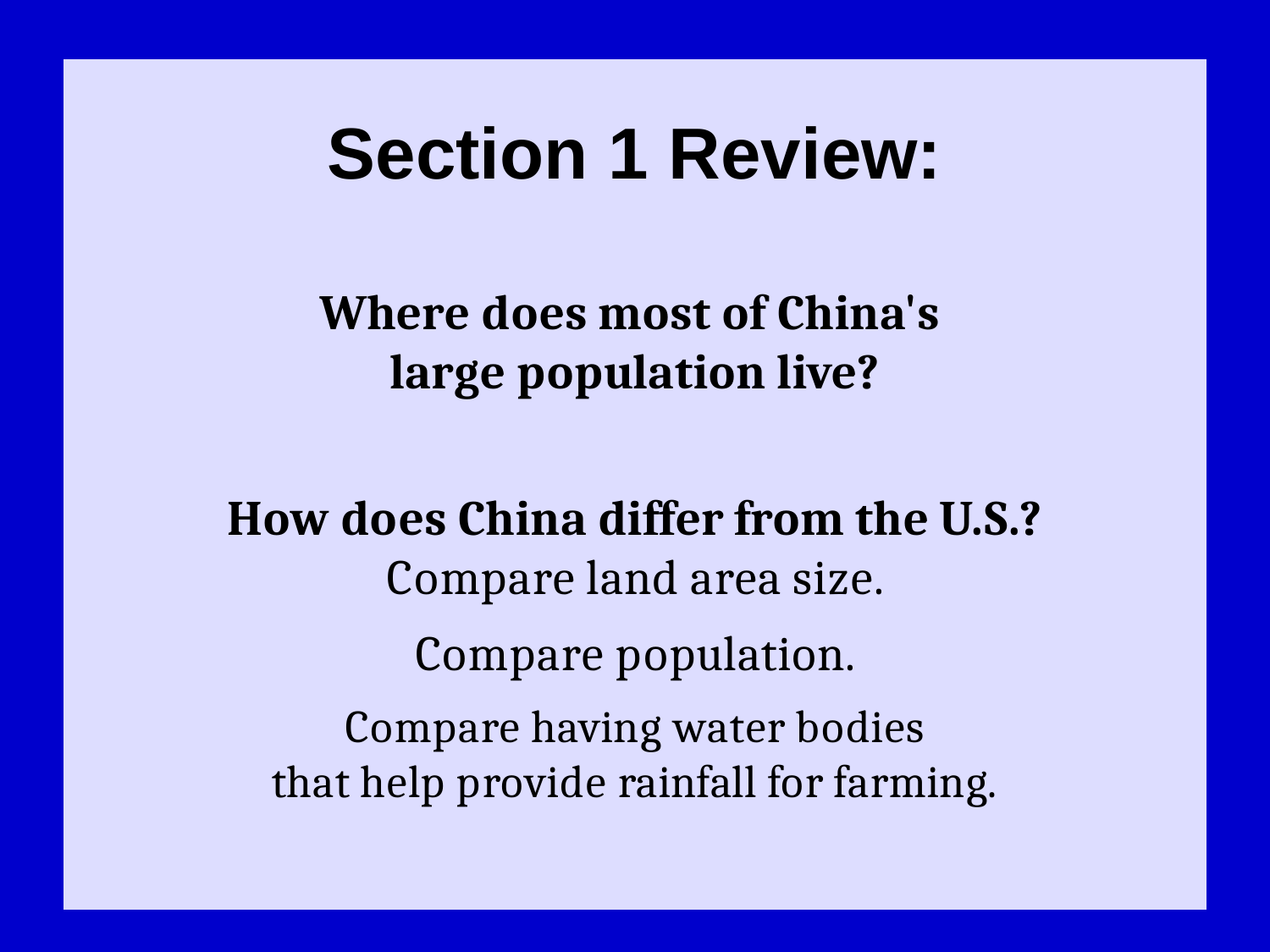

# Section 1 Review: Where does most of China's large population live? How does China differ from the U.S.? Compare land area size. . Compare population. . Compare having water bodies that help provide rainfall for farming.